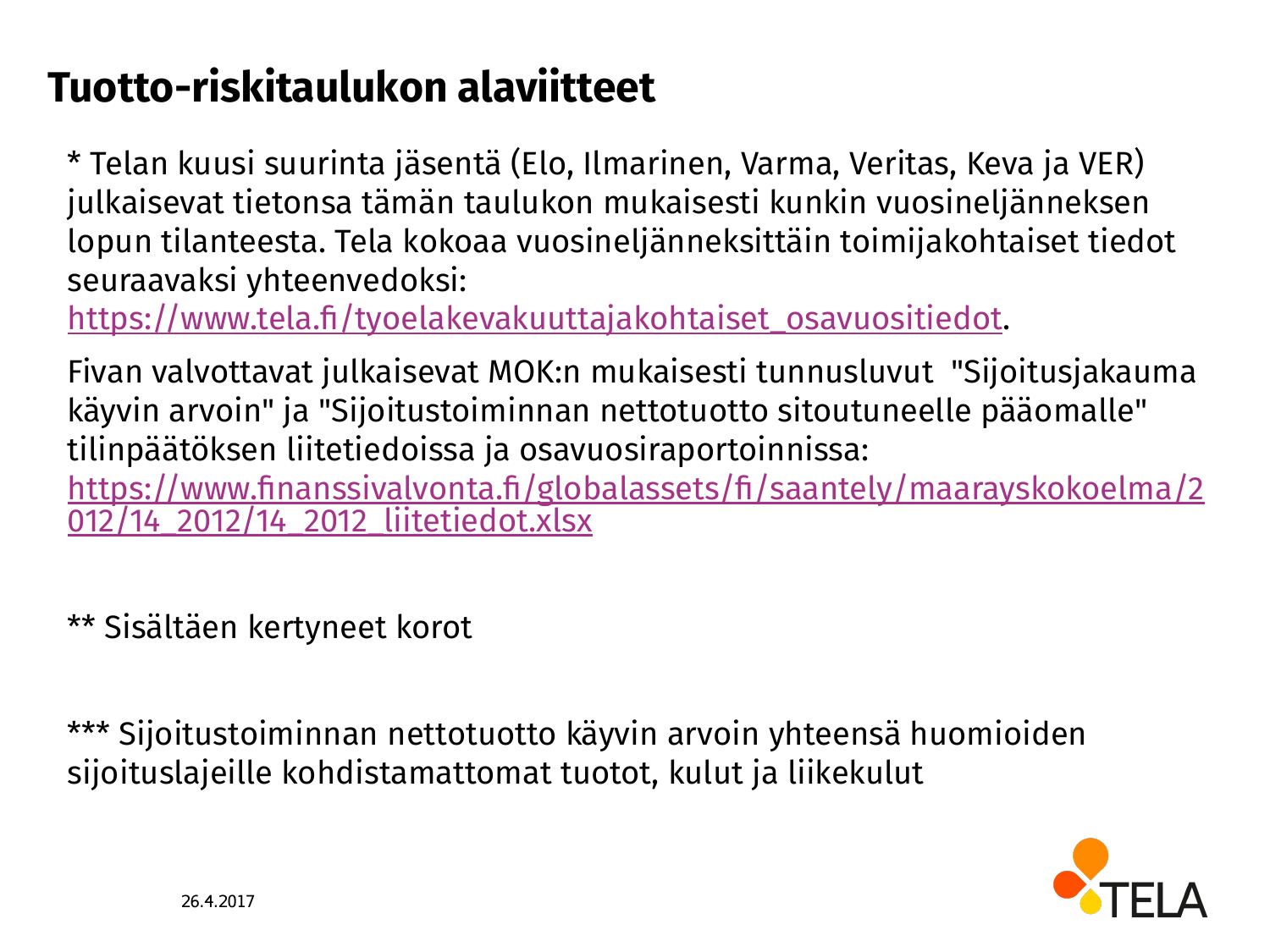

# Tuotto-riskitaulukon alaviitteet
* Telan kuusi suurinta jäsentä (Elo, Ilmarinen, Varma, Veritas, Keva ja VER) julkaisevat tietonsa tämän taulukon mukaisesti kunkin vuosineljänneksen lopun tilanteesta. Tela kokoaa vuosineljänneksittäin toimijakohtaiset tiedot seuraavaksi yhteenvedoksi: https://www.tela.fi/tyoelakevakuuttajakohtaiset_osavuositiedot.
Fivan valvottavat julkaisevat MOK:n mukaisesti tunnusluvut  "Sijoitusjakauma käyvin arvoin" ja "Sijoitustoiminnan nettotuotto sitoutuneelle pääomalle" tilinpäätöksen liitetiedoissa ja osavuosiraportoinnissa: https://www.finanssivalvonta.fi/globalassets/fi/saantely/maarayskokoelma/2012/14_2012/14_2012_liitetiedot.xlsx

** Sisältäen kertyneet korot

*** Sijoitustoiminnan nettotuotto käyvin arvoin yhteensä huomioiden sijoituslajeille kohdistamattomat tuotot, kulut ja liikekulut
26.4.2017